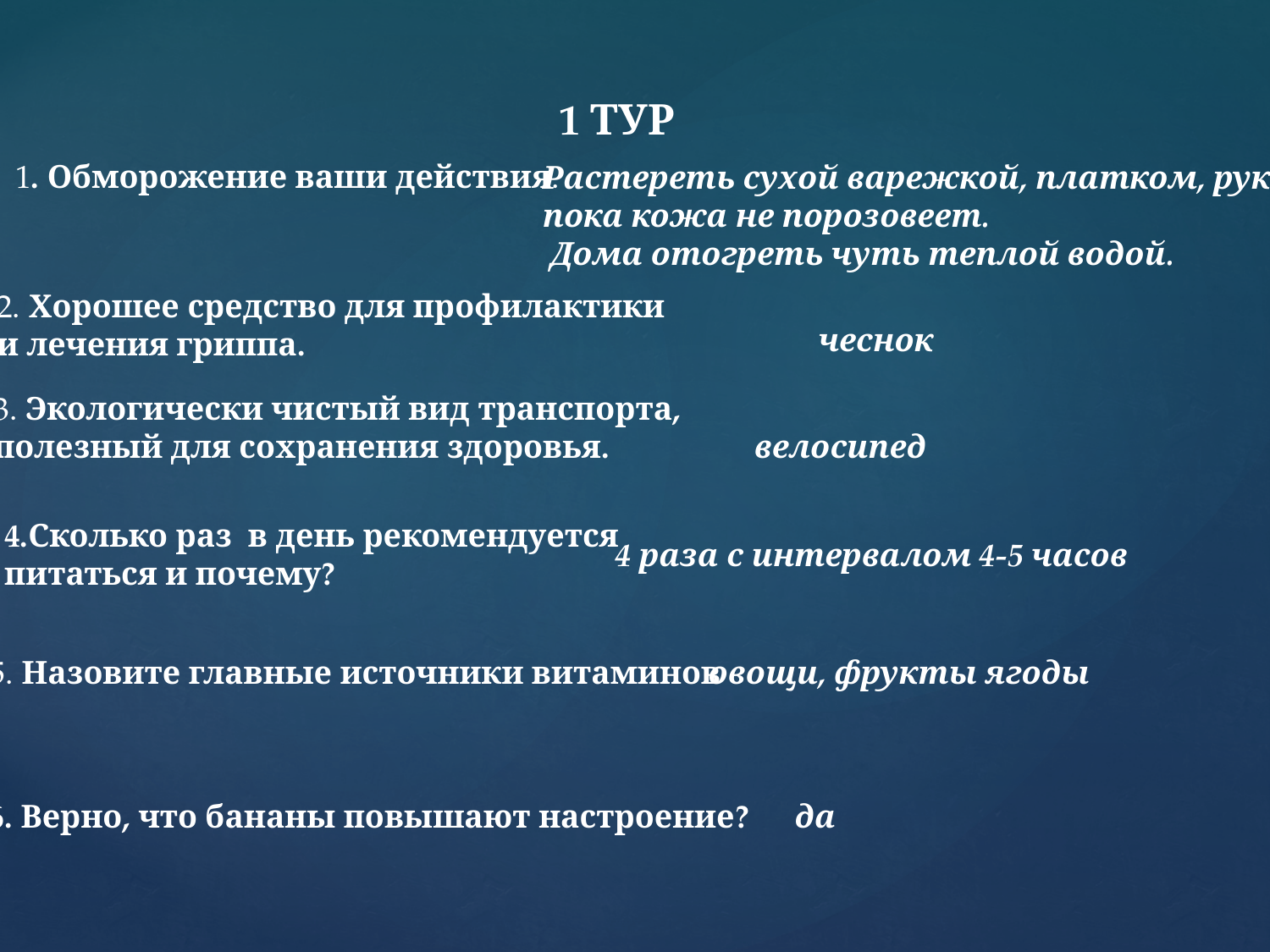

1 ТУР
1. Обморожение ваши действия.
Растереть сухой варежкой, платком, рукой,
пока кожа не порозовеет.
 Дома отогреть чуть теплой водой.
2. Хорошее средство для профилактики
и лечения гриппа.
чеснок
3. Экологически чистый вид транспорта,
полезный для сохранения здоровья.
велосипед
4.Сколько раз  в день рекомендуется
питаться и почему?
4 раза с интервалом 4-5 часов
5. Назовите главные источники витаминов
овощи, фрукты ягоды
6. Верно, что бананы повышают настроение?
да